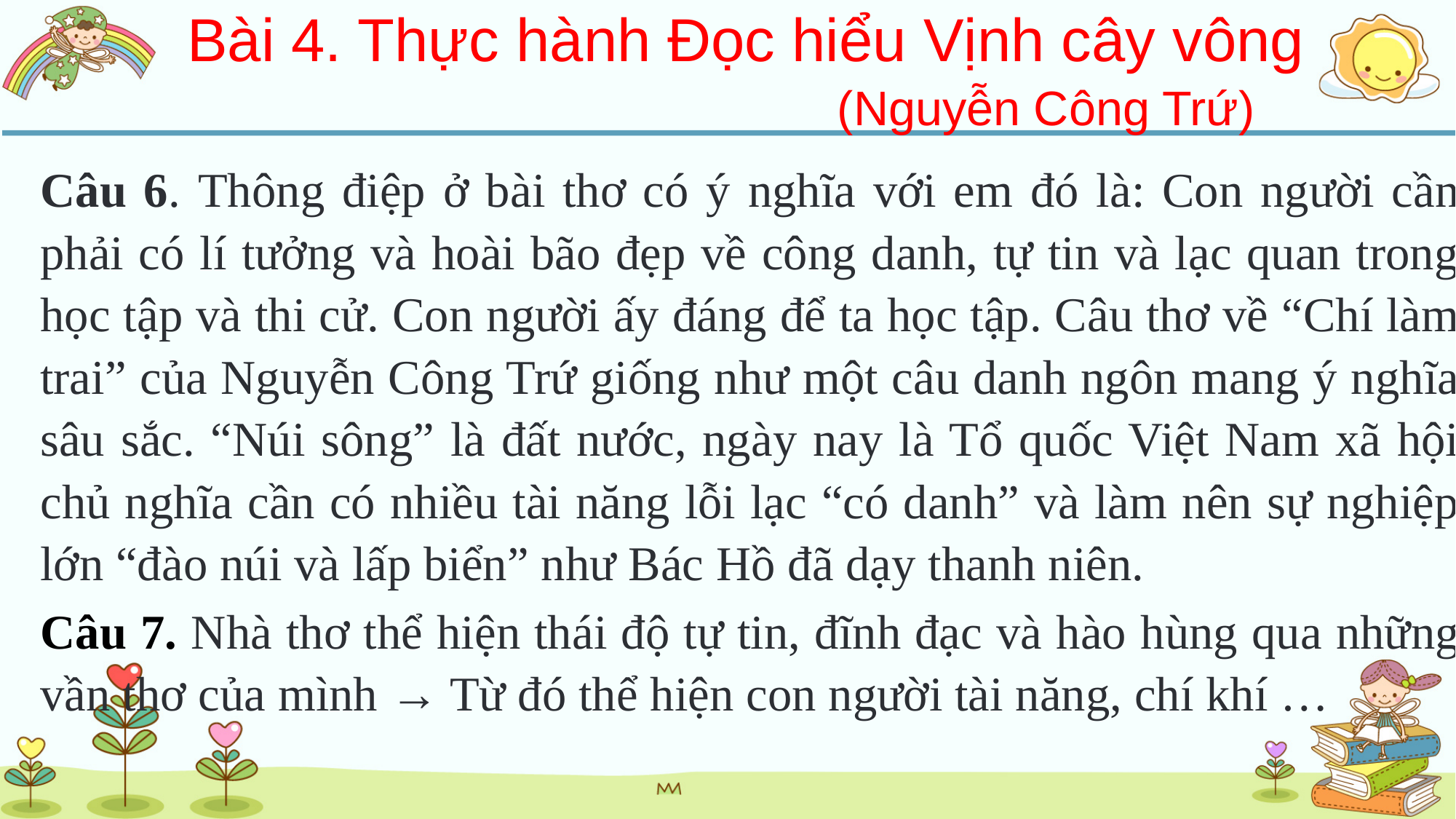

Bài 4. Thực hành Đọc hiểu Vịnh cây vông
			(Nguyễn Công Trứ)

Câu 6. Thông điệp ở bài thơ có ý nghĩa với em đó là: Con người cần phải có lí tưởng và hoài bão đẹp về công danh, tự tin và lạc quan trong học tập và thi cử. Con người ấy đáng để ta học tập. Câu thơ về “Chí làm trai” của Nguyễn Công Trứ giống như một câu danh ngôn mang ý nghĩa sâu sắc. “Núi sông” là đất nước, ngày nay là Tổ quốc Việt Nam xã hội chủ nghĩa cần có nhiều tài năng lỗi lạc “có danh” và làm nên sự nghiệp lớn “đào núi và lấp biển” như Bác Hồ đã dạy thanh niên.
Câu 7. Nhà thơ thể hiện thái độ tự tin, đĩnh đạc và hào hùng qua những vần thơ của mình → Từ đó thể hiện con người tài năng, chí khí …